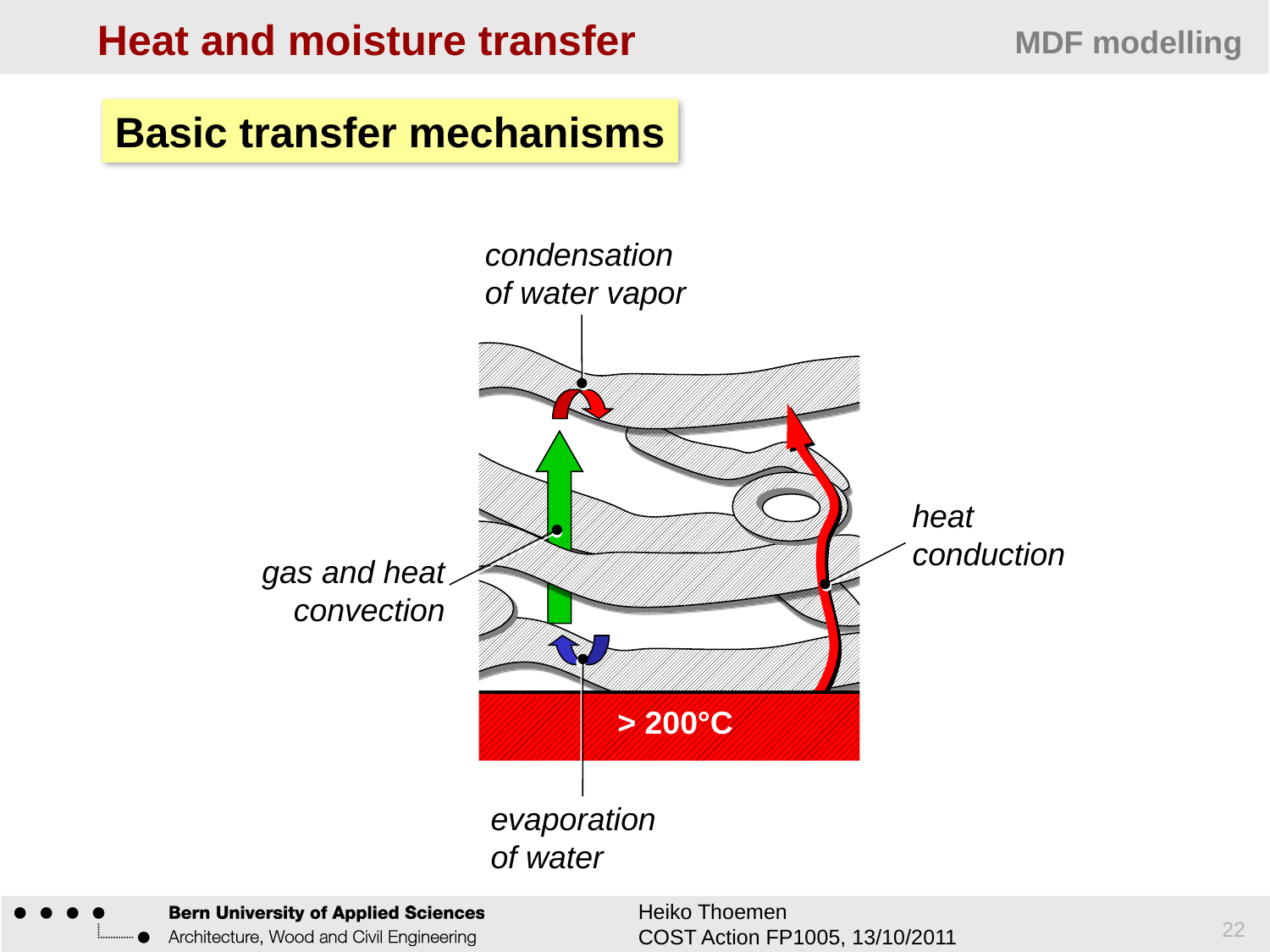

# Heat and moisture transfer
MDF modelling
Basic transfer mechanisms
condensation
of water vapor

heat
conduction

gas and heat
convection

evaporation
of water

> 200°C